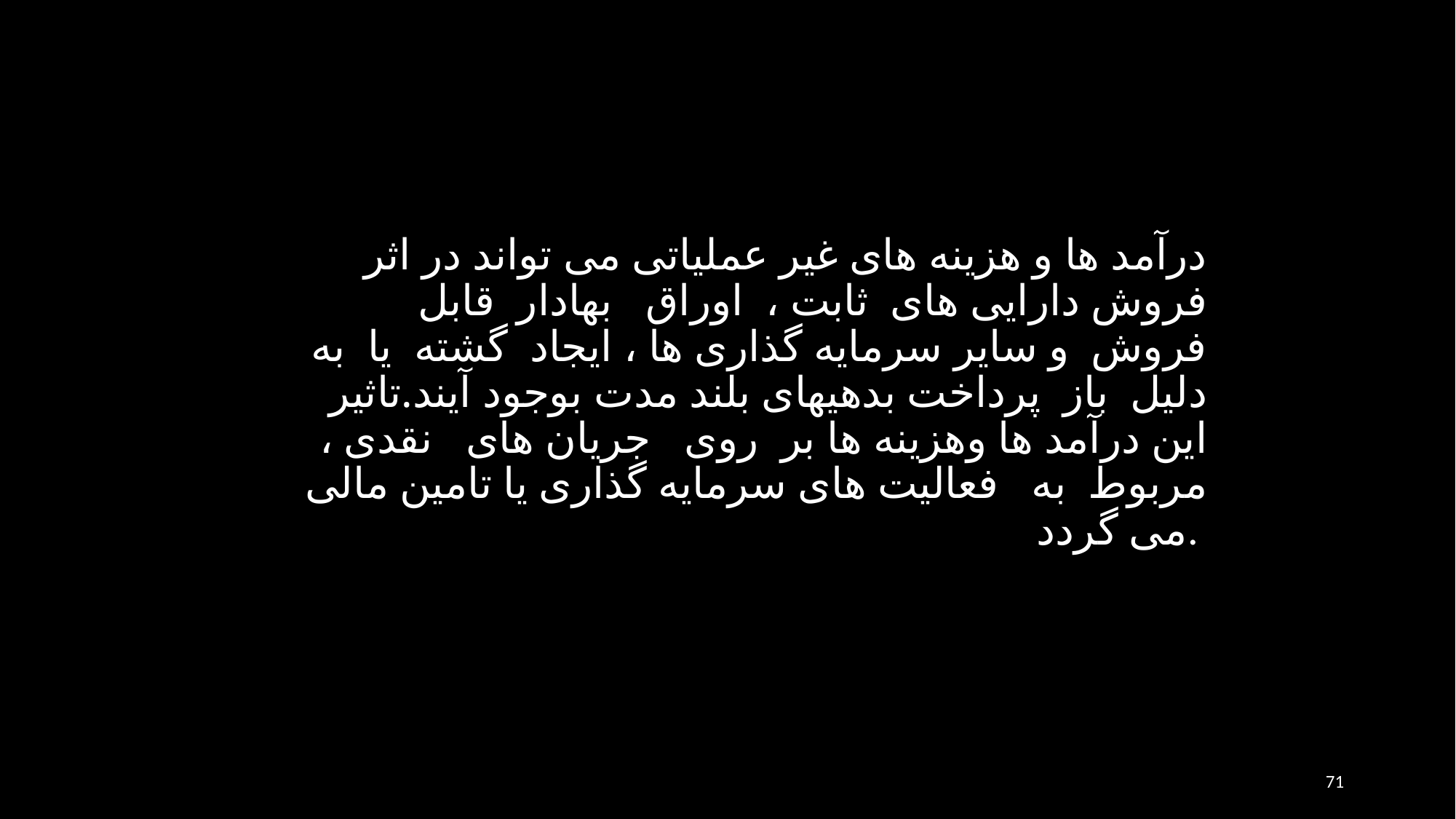

درآمد ها و هزینه های غیر عملیاتی می تواند در اثر فروش دارایی های  ثابت ،  اوراق   بهادار  قابل   فروش  و سایر سرمایه گذاری ها ، ایجاد  گشته  یا  به  دلیل  باز  پرداخت بدهیهای بلند مدت بوجود آیند.تاثیر این درآمد ها وهزینه ها بر  روی   جریان های   نقدی ،  مربوط  به   فعالیت های سرمایه گذاری یا تامین مالی می گردد.
71